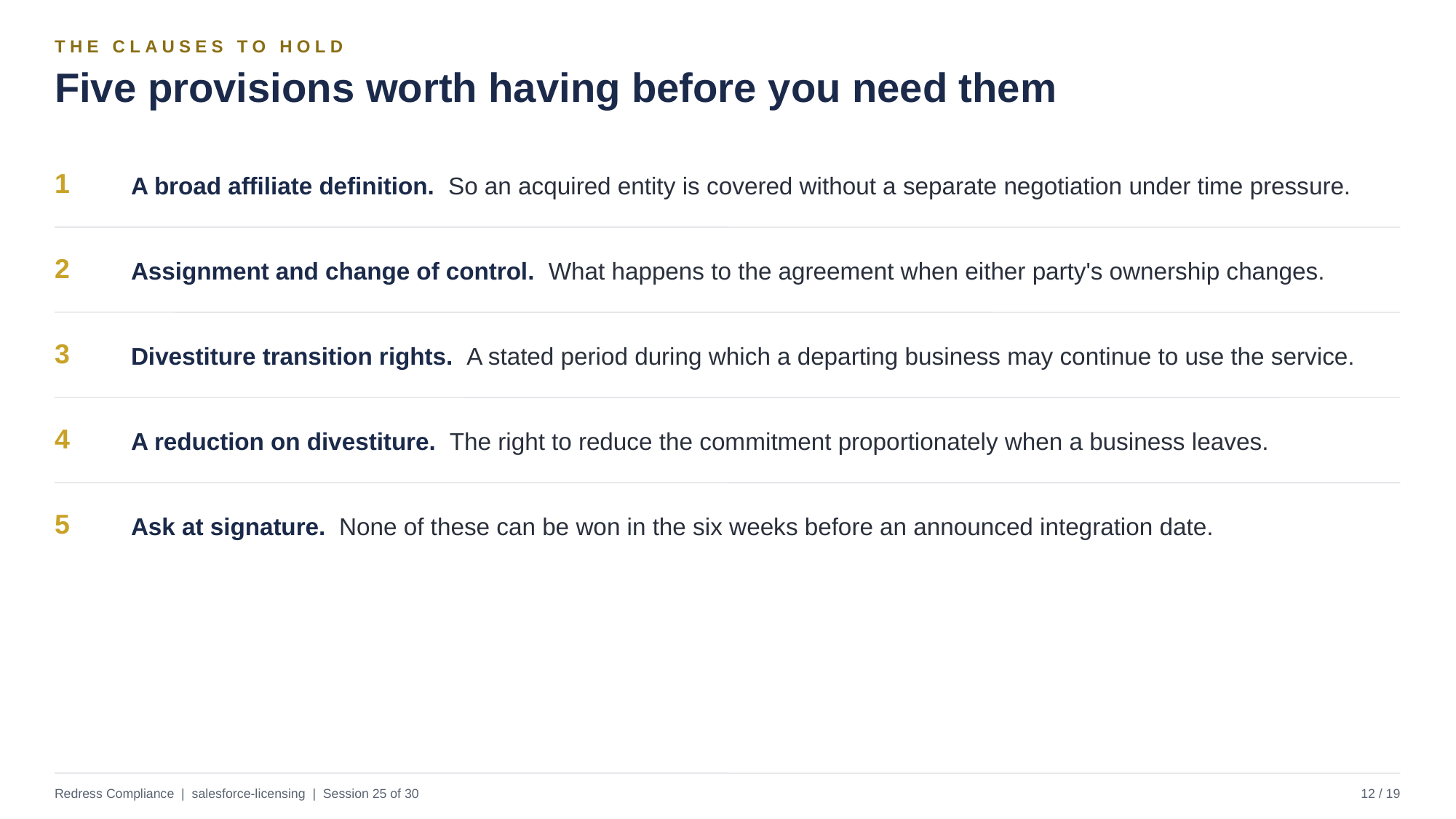

THE CLAUSES TO HOLD
Five provisions worth having before you need them
A broad affiliate definition.  So an acquired entity is covered without a separate negotiation under time pressure.
1

Assignment and change of control.  What happens to the agreement when either party's ownership changes.
2

Divestiture transition rights.  A stated period during which a departing business may continue to use the service.
3

A reduction on divestiture.  The right to reduce the commitment proportionately when a business leaves.
4

Ask at signature.  None of these can be won in the six weeks before an announced integration date.
5

Redress Compliance  |  salesforce-licensing  |  Session 25 of 30
12 / 19